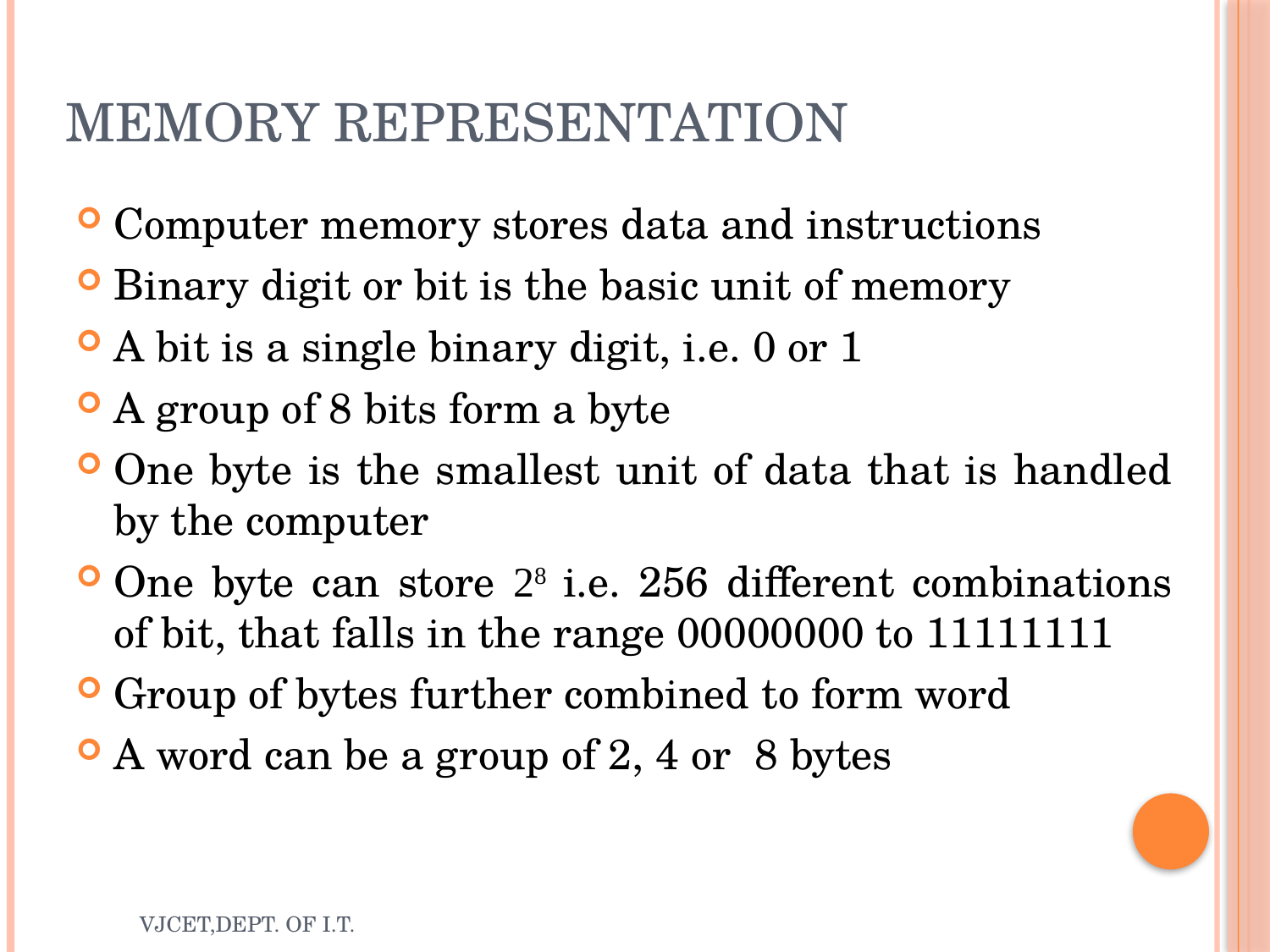

# MEMORY REPRESENTATION
Computer memory stores data and instructions
Binary digit or bit is the basic unit of memory
A bit is a single binary digit, i.e. 0 or 1
A group of 8 bits form a byte
One byte is the smallest unit of data that is handled by the computer
One byte can store 28 i.e. 256 different combinations of bit, that falls in the range 00000000 to 11111111
Group of bytes further combined to form word
A word can be a group of 2, 4 or  8 bytes
VJCET,DEPT. OF I.T.